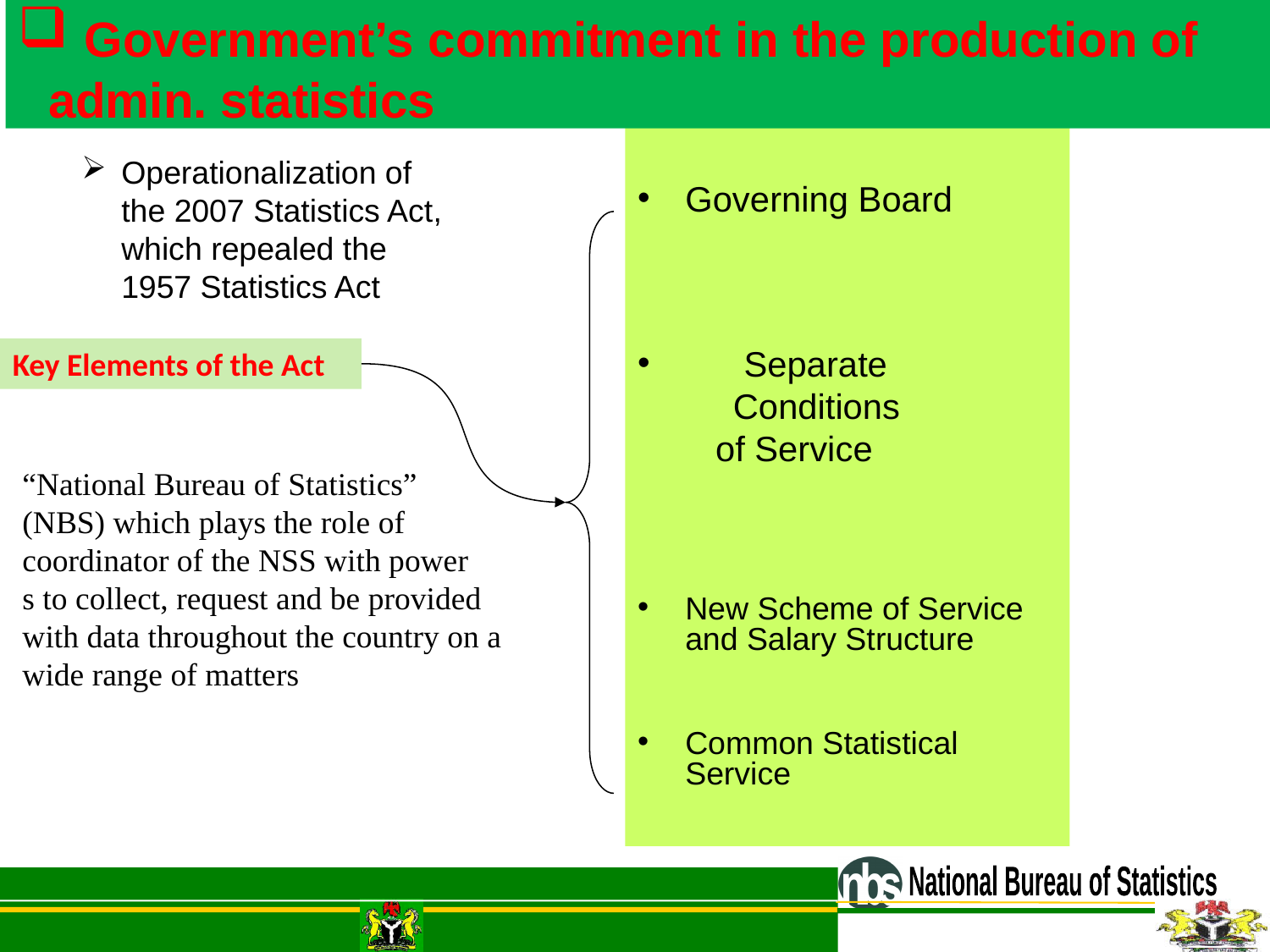

Government’s commitment in the production of admin. statistics

Governing Board

      Separate Conditions
        of Service

New Scheme of Service and Salary Structure

Common Statistical Service

Operationalization of the 2007 Statistics Act, which repealed the 1957 Statistics Act

Key Elements of the Act
“National Bureau of Statistics”
(NBS) which plays the role of coordinator of the NSS with power
s to collect, request and be provided with data throughout the country on a wide range of matters